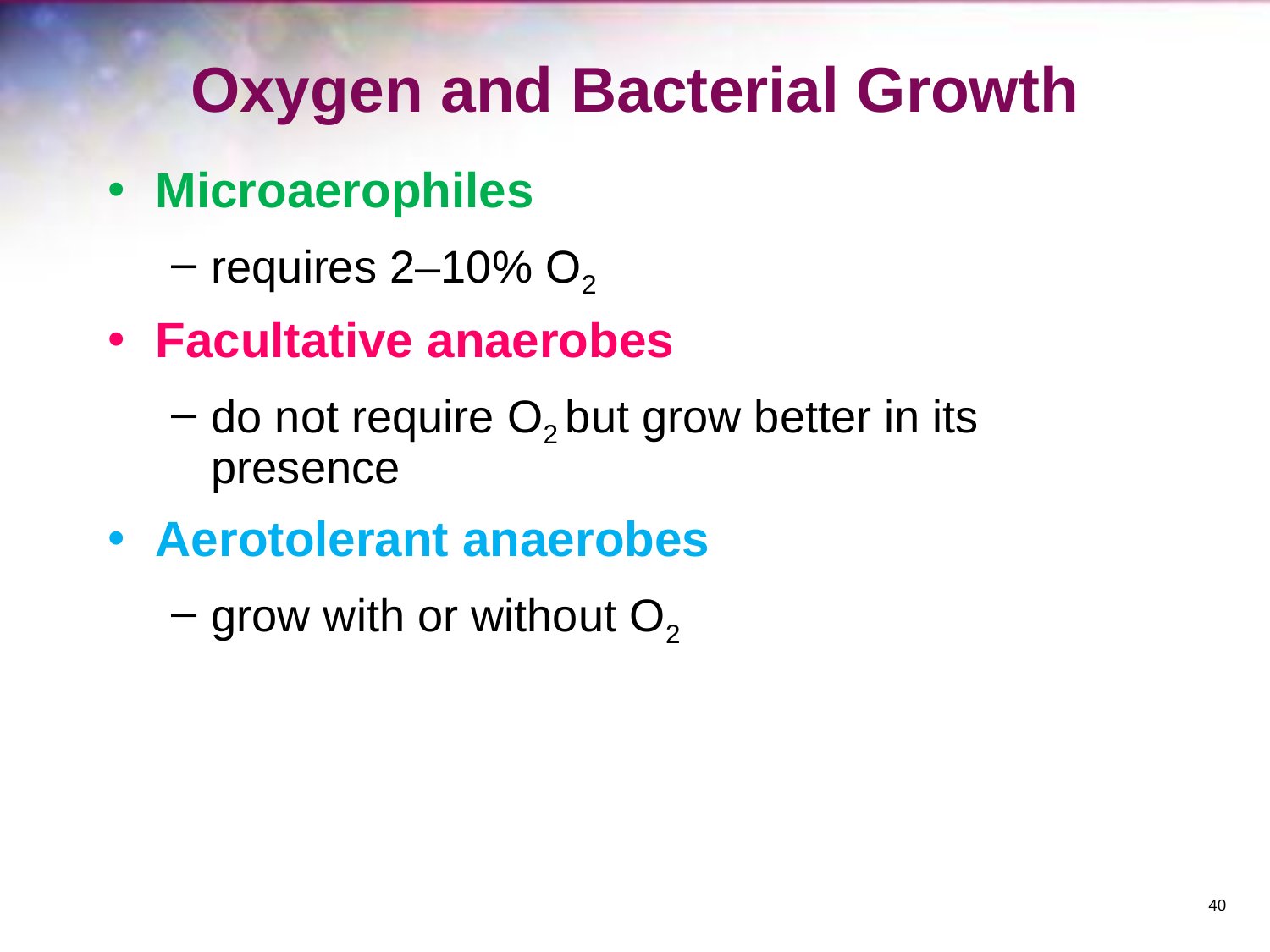

# Oxygen and Bacterial Growth
Microaerophiles
requires 2–10% O2
Facultative anaerobes
do not require O2 but grow better in its presence
Aerotolerant anaerobes
grow with or without O2
40